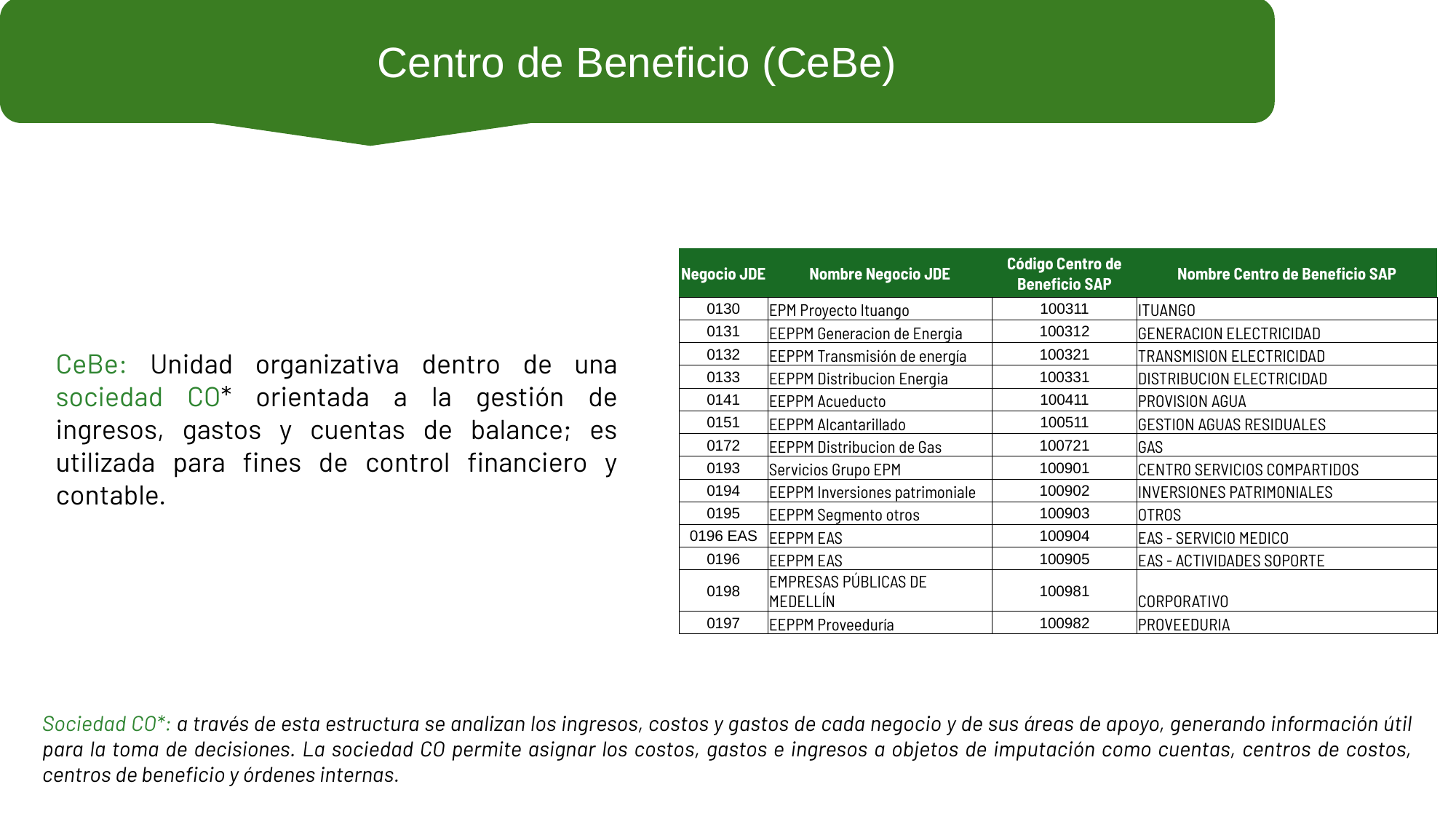

Centro de Beneficio (CeBe)
| Negocio JDE | Nombre Negocio JDE | Código Centro de Beneficio SAP | Nombre Centro de Beneficio SAP |
| --- | --- | --- | --- |
| 0130 | EPM Proyecto Ituango | 100311 | ITUANGO |
| 0131 | EEPPM Generacion de Energia | 100312 | GENERACION ELECTRICIDAD |
| 0132 | EEPPM Transmisión de energía | 100321 | TRANSMISION ELECTRICIDAD |
| 0133 | EEPPM Distribucion Energia | 100331 | DISTRIBUCION ELECTRICIDAD |
| 0141 | EEPPM Acueducto | 100411 | PROVISION AGUA |
| 0151 | EEPPM Alcantarillado | 100511 | GESTION AGUAS RESIDUALES |
| 0172 | EEPPM Distribucion de Gas | 100721 | GAS |
| 0193 | Servicios Grupo EPM | 100901 | CENTRO SERVICIOS COMPARTIDOS |
| 0194 | EEPPM Inversiones patrimoniale | 100902 | INVERSIONES PATRIMONIALES |
| 0195 | EEPPM Segmento otros | 100903 | OTROS |
| 0196 EAS | EEPPM EAS | 100904 | EAS - SERVICIO MEDICO |
| 0196 | EEPPM EAS | 100905 | EAS - ACTIVIDADES SOPORTE |
| 0198 | EMPRESAS PÚBLICAS DE MEDELLÍN | 100981 | CORPORATIVO |
| 0197 | EEPPM Proveeduría | 100982 | PROVEEDURIA |
CeBe: Unidad organizativa dentro de una sociedad CO* orientada a la gestión de ingresos, gastos y cuentas de balance; es utilizada para fines de control financiero y contable.

Sociedad CO*: a través de esta estructura se analizan los ingresos, costos y gastos de cada negocio y de sus áreas de apoyo, generando información útil para la toma de decisiones. La sociedad CO permite asignar los costos, gastos e ingresos a objetos de imputación como cuentas, centros de costos, centros de beneficio y órdenes internas.